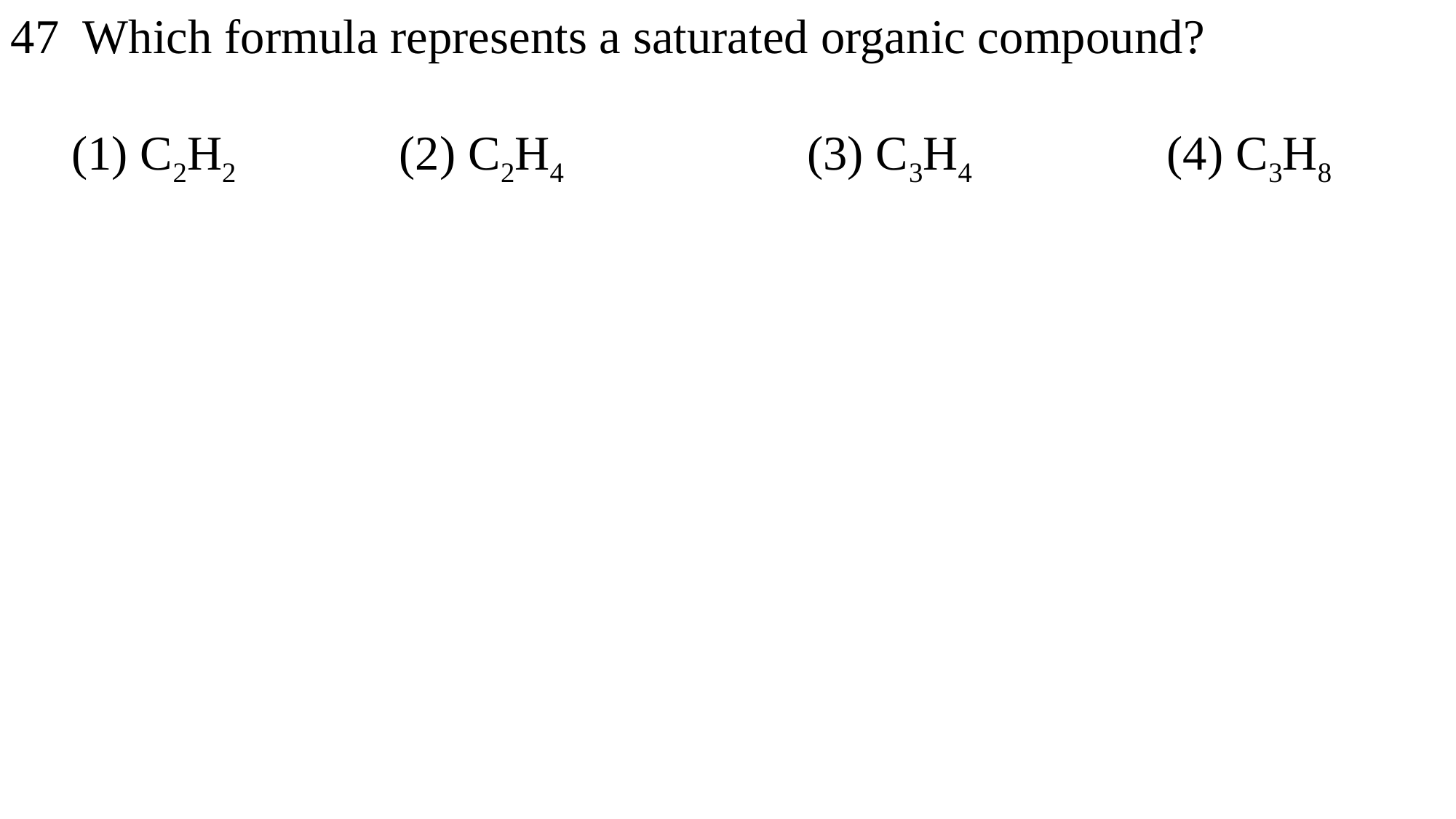

47  Which formula represents a saturated organic compound?
     (1) C2H2                  (2) C2H4                    (3) C3H4                (4) C3H8